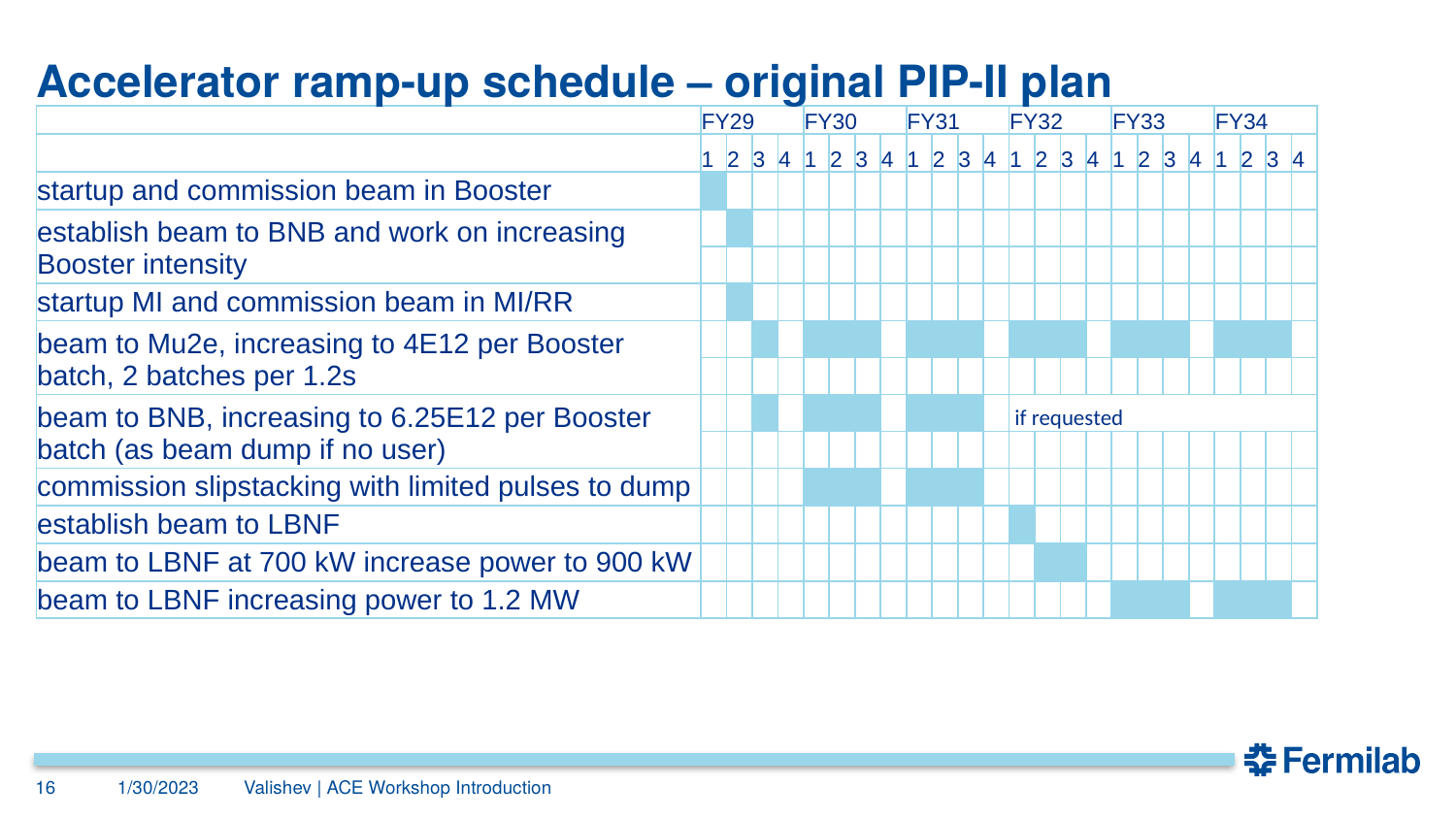

# Accelerator ramp-up schedule – original PIP-II plan
|  | FY29 |  |  |  | FY30 |  |  |  | FY31 |  |  |  | FY32 |  |  |  | FY33 |  |  |  | FY34 |  |  |  |
| --- | --- | --- | --- | --- | --- | --- | --- | --- | --- | --- | --- | --- | --- | --- | --- | --- | --- | --- | --- | --- | --- | --- | --- | --- |
|  | 1 | 2 | 3 | 4 | 1 | 2 | 3 | 4 | 1 | 2 | 3 | 4 | 1 | 2 | 3 | 4 | 1 | 2 | 3 | 4 | 1 | 2 | 3 | 4 |
| startup and commission beam in Booster |  |  |  |  |  |  |  |  |  |  |  |  |  |  |  |  |  |  |  |  |  |  |  |  |
| establish beam to BNB and work on increasing Booster intensity |  |  |  |  |  |  |  |  |  |  |  |  |  |  |  |  |  |  |  |  |  |  |  |  |
|  |  |  |  |  |  |  |  |  |  |  |  |  |  |  |  |  |  |  |  |  |  |  |  |  |
| startup MI and commission beam in MI/RR |  |  |  |  |  |  |  |  |  |  |  |  |  |  |  |  |  |  |  |  |  |  |  |  |
| beam to Mu2e, increasing to 4E12 per Booster batch, 2 batches per 1.2s |  |  |  |  |  |  |  |  |  |  |  |  |  |  |  |  |  |  |  |  |  |  |  |  |
|  |  |  |  |  |  |  |  |  |  |  |  |  |  |  |  |  |  |  |  |  |  |  |  |  |
| beam to BNB, increasing to 6.25E12 per Booster batch (as beam dump if no user) |  |  |  |  |  |  |  |  |  |  |  |  | if requested |  |  |  | if requested |  |  |  |  |  |  |  |
|  |  |  |  |  |  |  |  |  |  |  |  |  |  |  |  |  |  |  |  |  |  |  |  |  |
| commission slipstacking with limited pulses to dump |  |  |  |  |  |  |  |  |  |  |  |  |  |  |  |  |  |  |  |  |  |  |  |  |
| establish beam to LBNF |  |  |  |  |  |  |  |  |  |  |  |  |  |  |  |  |  |  |  |  |  |  |  |  |
| beam to LBNF at 700 kW increase power to 900 kW |  |  |  |  |  |  |  |  |  |  |  |  |  |  |  |  |  |  |  |  |  |  |  |  |
| beam to LBNF increasing power to 1.2 MW |  |  |  |  |  |  |  |  |  |  |  |  |  |  |  |  |  |  |  |  |  |  |  |  |
16
1/30/2023
Valishev | ACE Workshop Introduction